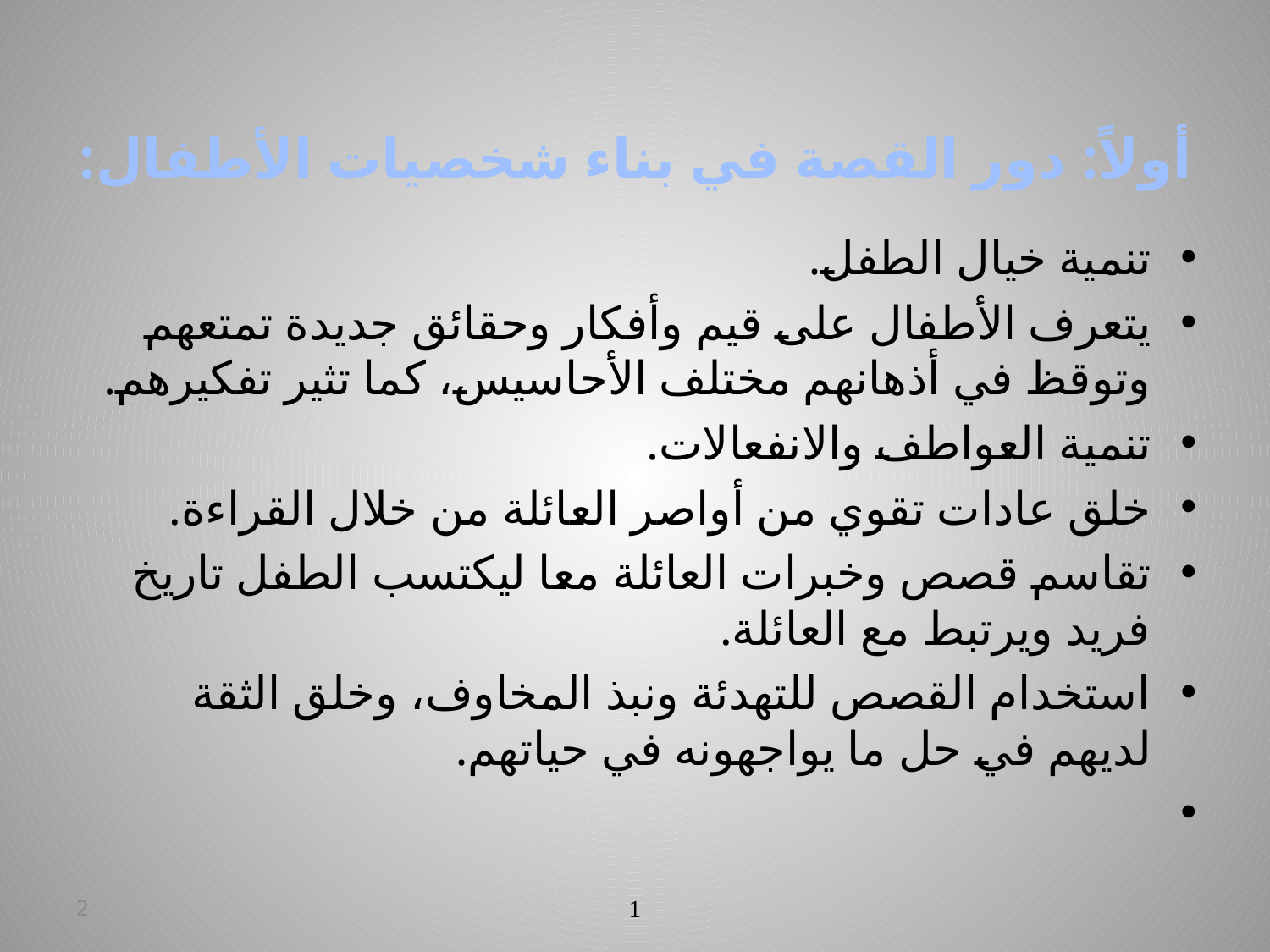

# أولاً: دور القصة في بناء شخصيات الأطفال:
تنمية خيال الطفل.
يتعرف الأطفال على قيم وأفكار وحقائق جديدة تمتعهم وتوقظ في أذهانهم مختلف الأحاسيس، كما تثير تفكيرهم.
تنمية العواطف والانفعالات.
خلق عادات تقوي من أواصر العائلة من خلال القراءة.
تقاسم قصص وخبرات العائلة معا ليكتسب الطفل تاريخ فريد ويرتبط مع العائلة.
استخدام القصص للتهدئة ونبذ المخاوف، وخلق الثقة لديهم في حل ما يواجهونه في حياتهم.

2
1